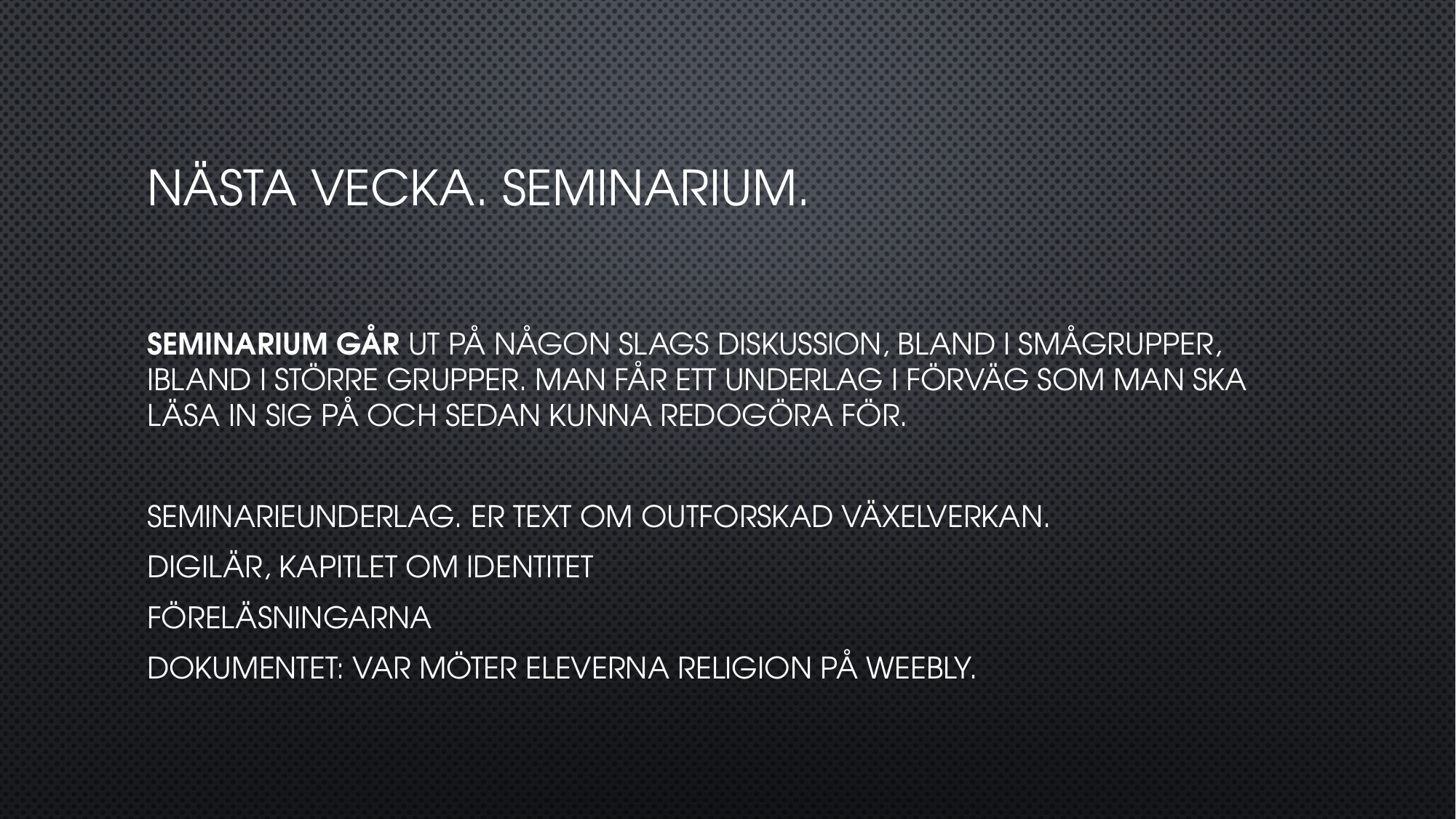

# Nästa vecka. Seminarium.
seminarium går ut på någon slags diskussion, bland i smågrupper, ibland i större grupper. Man får ett underlag i förväg som man ska läsa in sig på och sedan kunna redogöra för.

Seminarieunderlag. Er text om outforskad växelverkan.
Digilär, kapitlet om identitet
Föreläsningarna
Dokumentet: Var möter eleverna religion på Weebly.